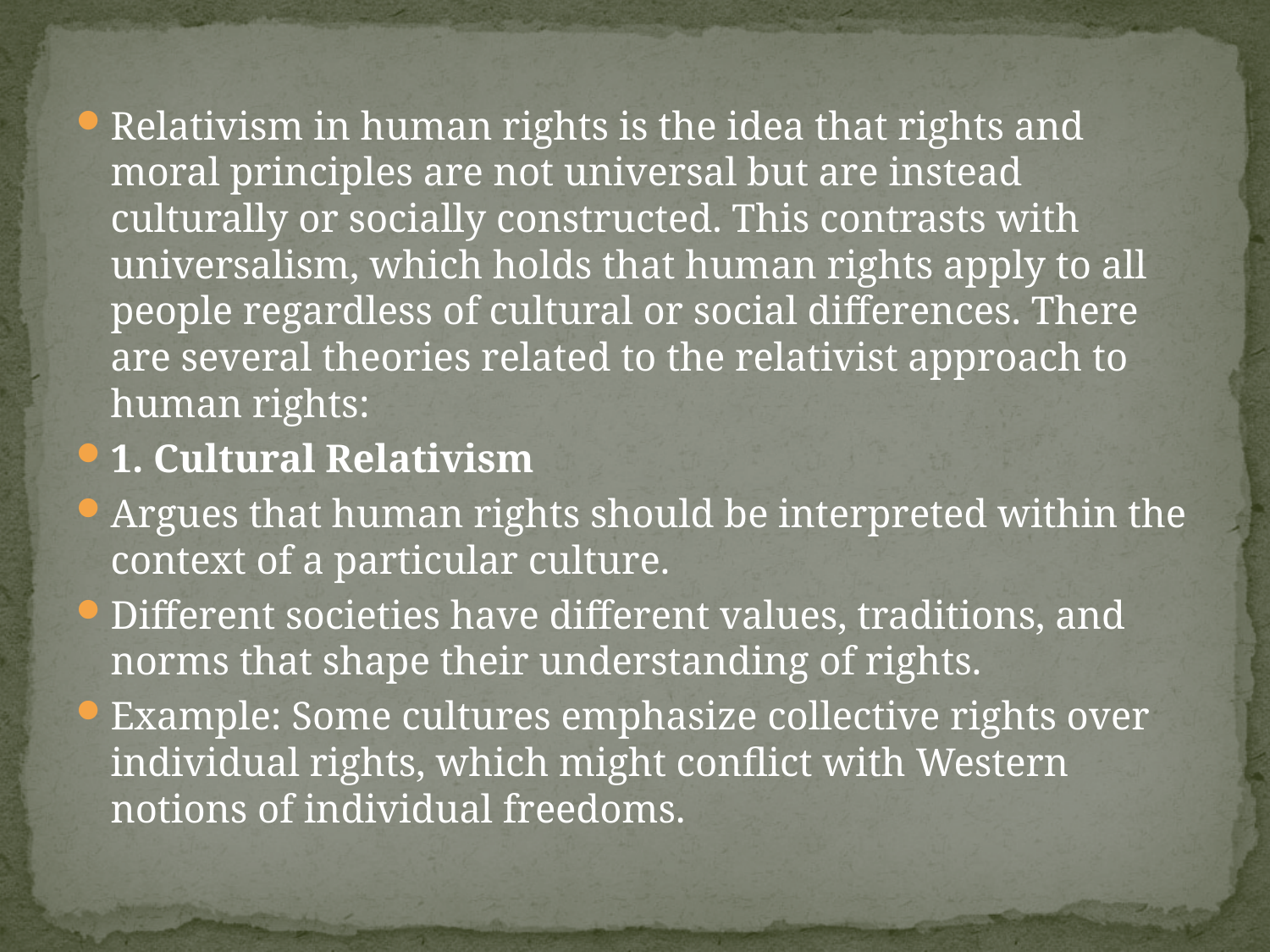

#
Relativism in human rights is the idea that rights and moral principles are not universal but are instead culturally or socially constructed. This contrasts with universalism, which holds that human rights apply to all people regardless of cultural or social differences. There are several theories related to the relativist approach to human rights:
1. Cultural Relativism
Argues that human rights should be interpreted within the context of a particular culture.
Different societies have different values, traditions, and norms that shape their understanding of rights.
Example: Some cultures emphasize collective rights over individual rights, which might conflict with Western notions of individual freedoms.